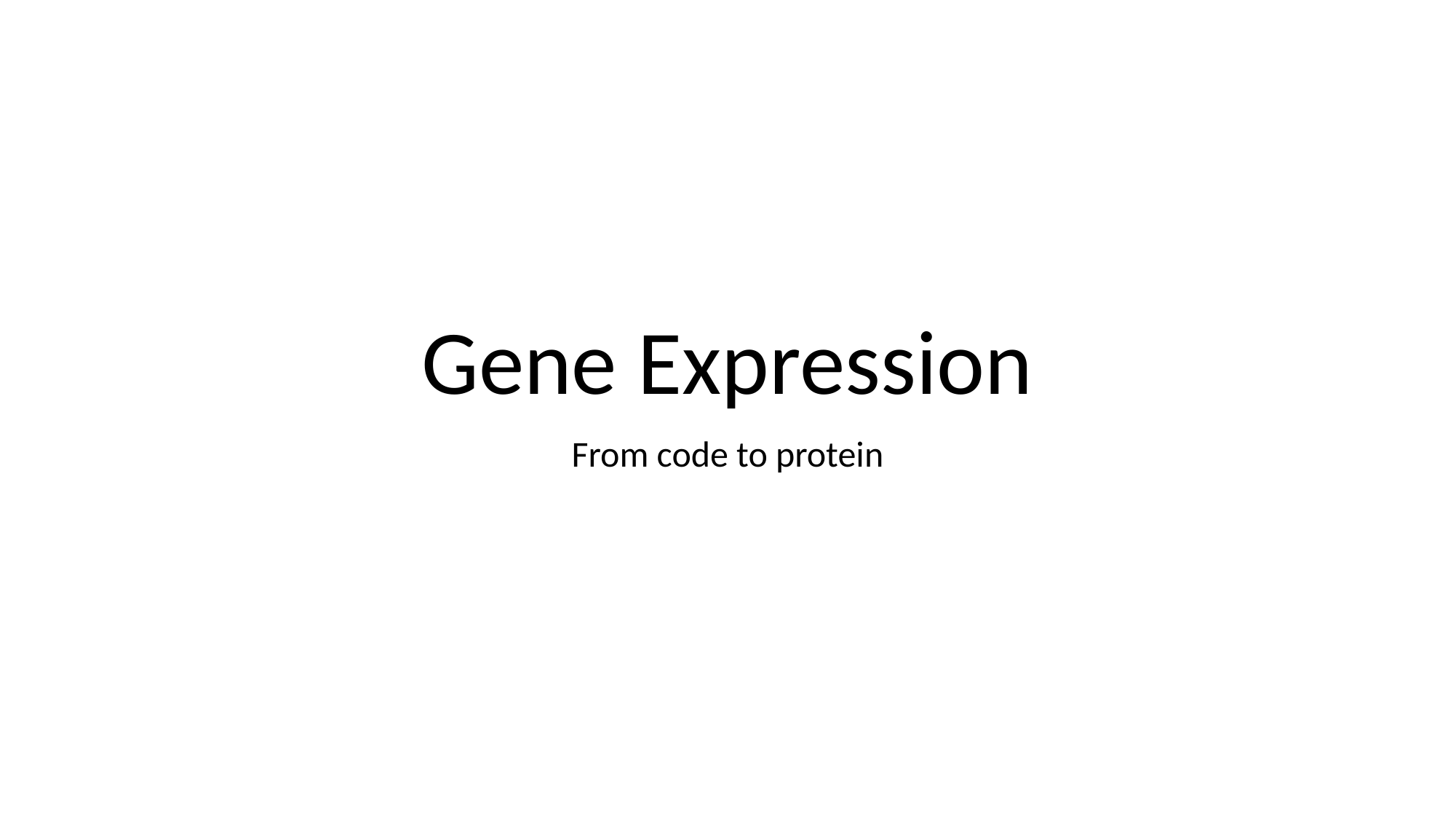

# Gene Expression
From code to protein